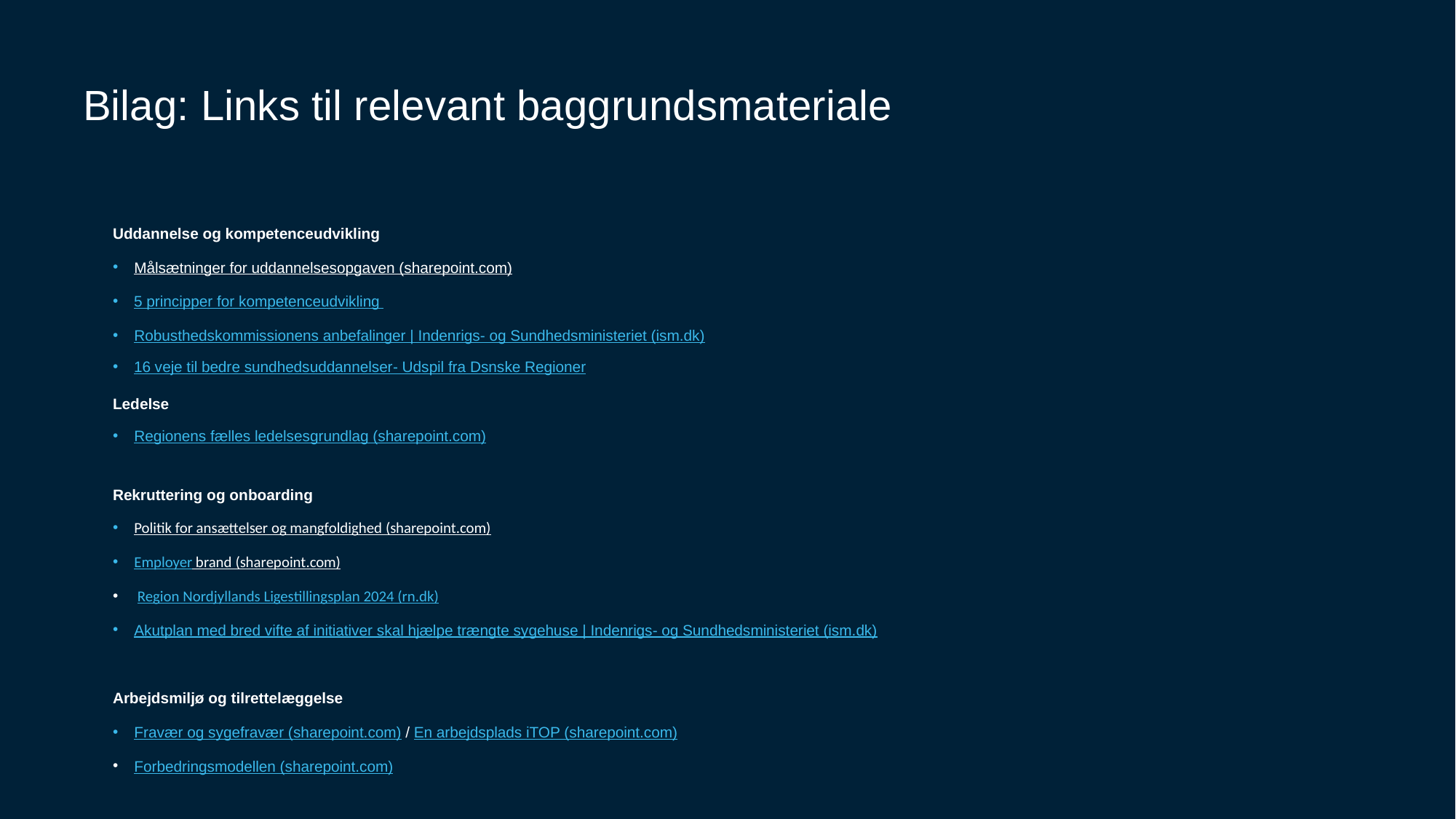

Bilag: Links til relevant baggrundsmateriale
Uddannelse og kompetenceudvikling
Målsætninger for uddannelsesopgaven (sharepoint.com)
5 principper for kompetenceudvikling
Robusthedskommissionens anbefalinger | Indenrigs- og Sundhedsministeriet (ism.dk)
16 veje til bedre sundhedsuddannelser- Udspil fra Dsnske Regioner

Ledelse
Regionens fælles ledelsesgrundlag (sharepoint.com)
Rekruttering og onboarding
Politik for ansættelser og mangfoldighed (sharepoint.com)
Employer brand (sharepoint.com)
 Region Nordjyllands Ligestillingsplan 2024 (rn.dk)
Akutplan med bred vifte af initiativer skal hjælpe trængte sygehuse | Indenrigs- og Sundhedsministeriet (ism.dk)

Arbejdsmiljø og tilrettelæggelse
Fravær og sygefravær (sharepoint.com) / En arbejdsplads iTOP (sharepoint.com)
Forbedringsmodellen (sharepoint.com)